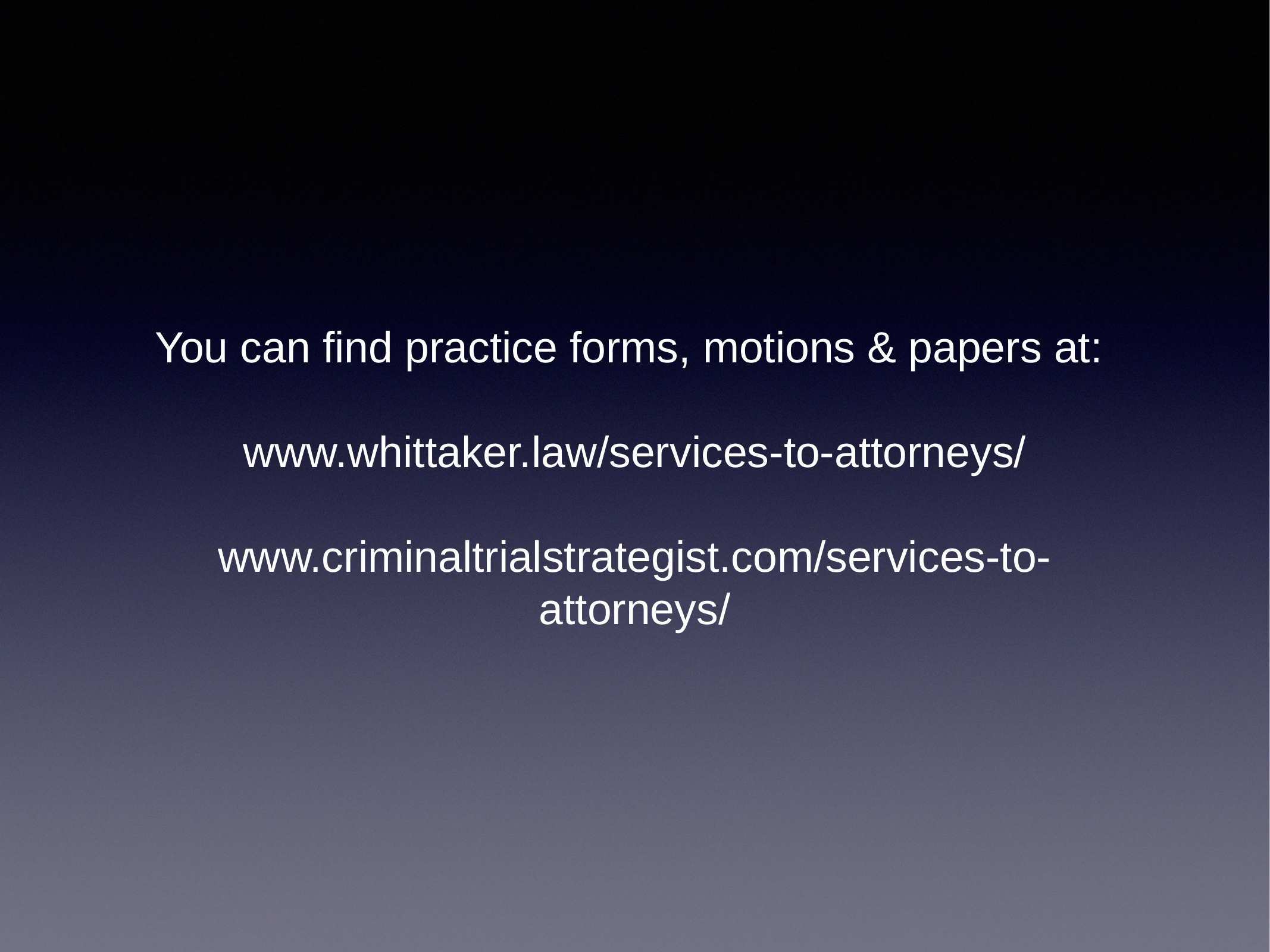

# You can find practice forms, motions & papers at:

www.whittaker.law/services-to-attorneys/

www.criminaltrialstrategist.com/services-to-attorneys/